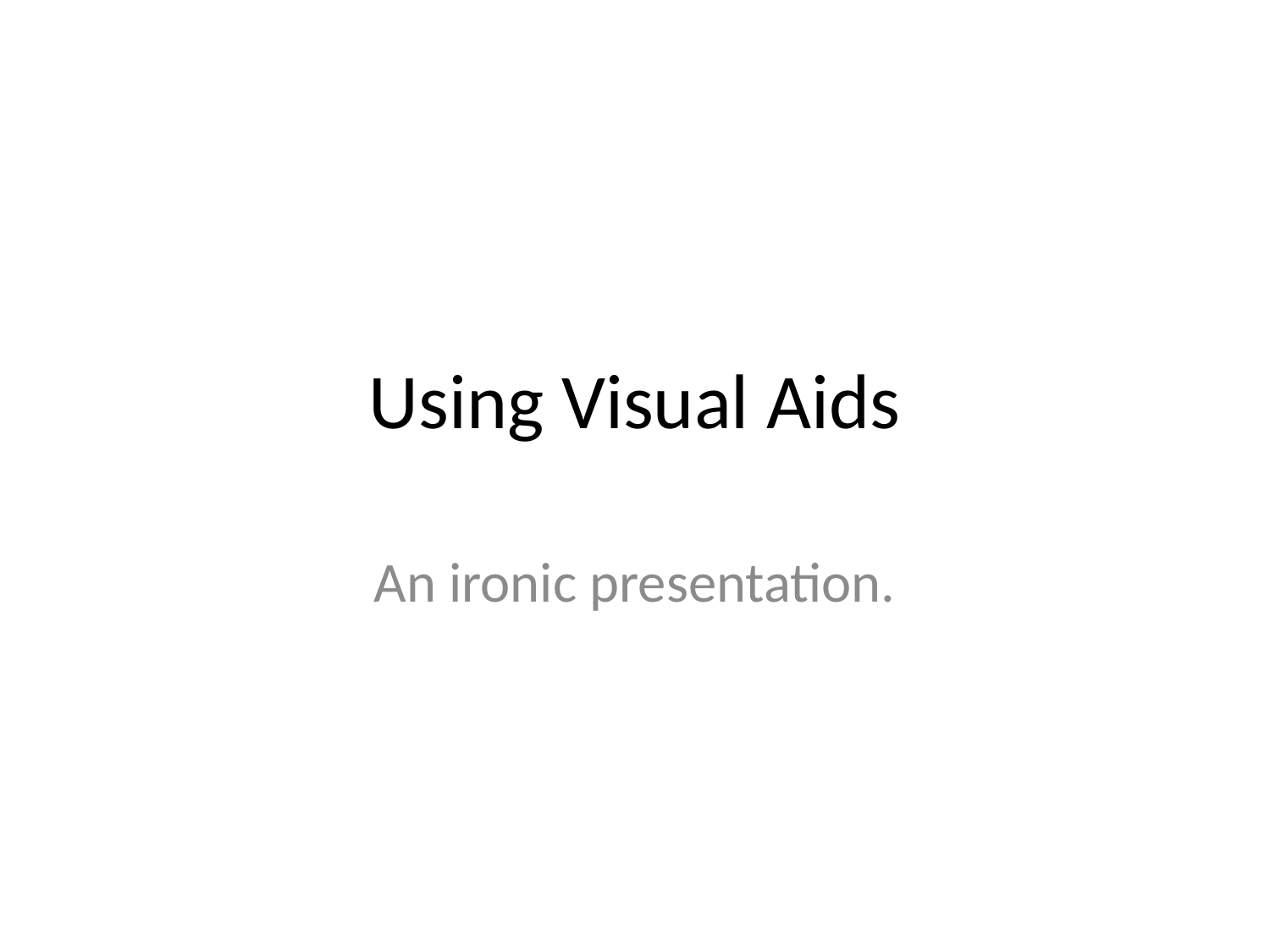

# Using Visual Aids
An ironic presentation.